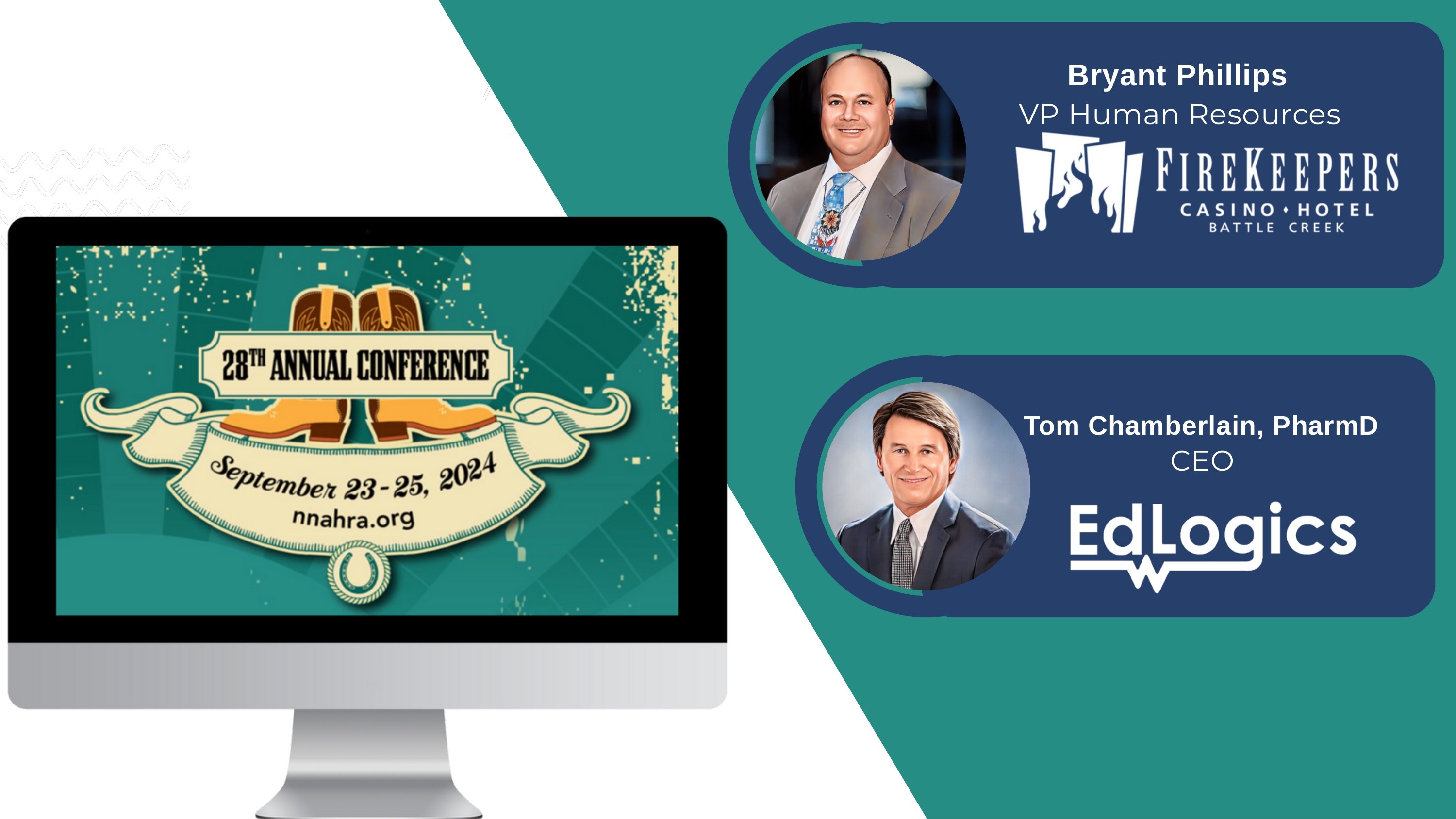

Bryant Phillips
VP Human Resources
ENGAGE, EDUCATE, EMPOWER

Tom Chamberlain, PharmD
CEO

Bringing together the entire health ecosystem to learn, collaborate, and define the future of healthcare.